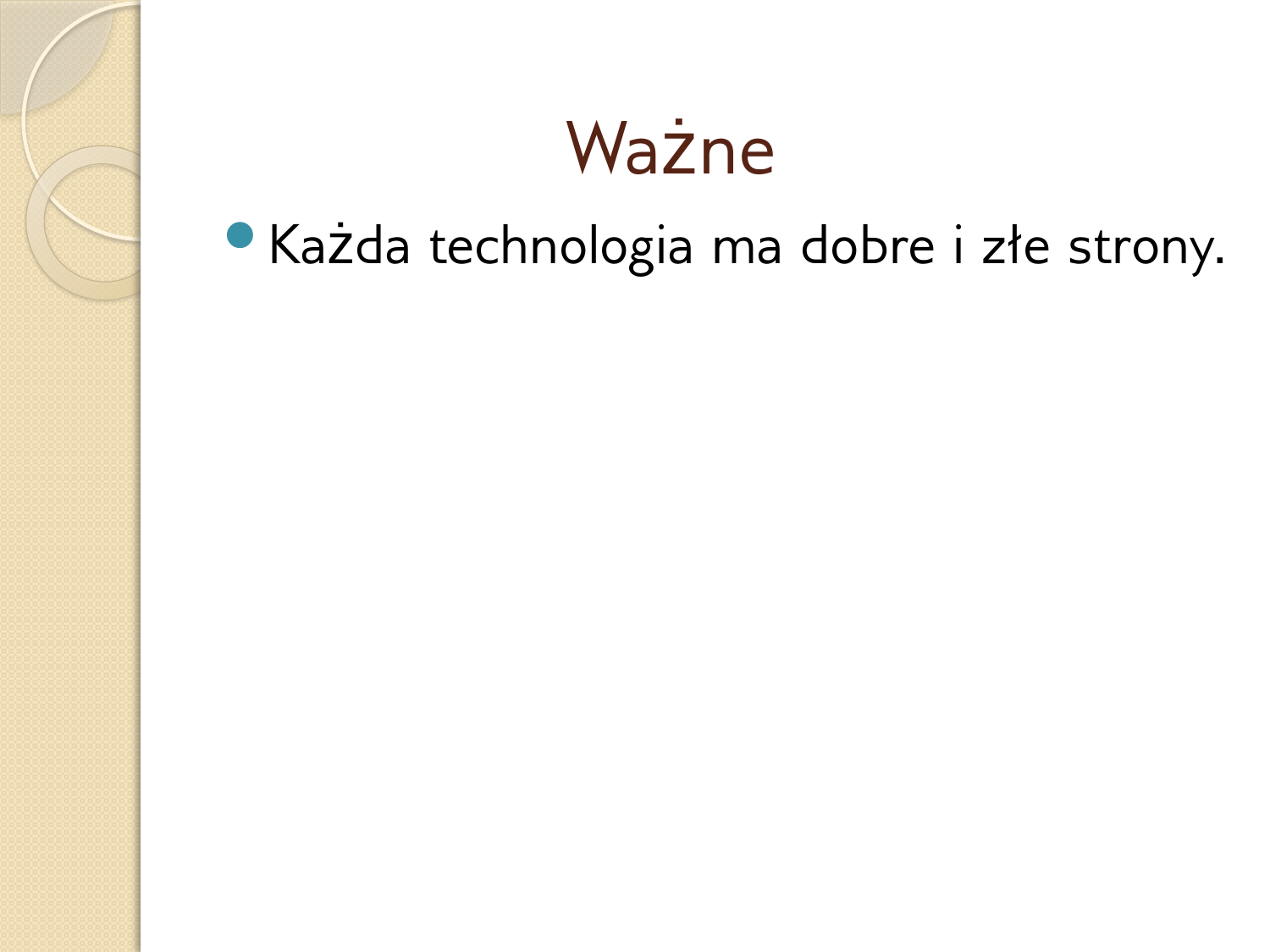

# Ważne
Każda technologia ma dobre i złe strony.